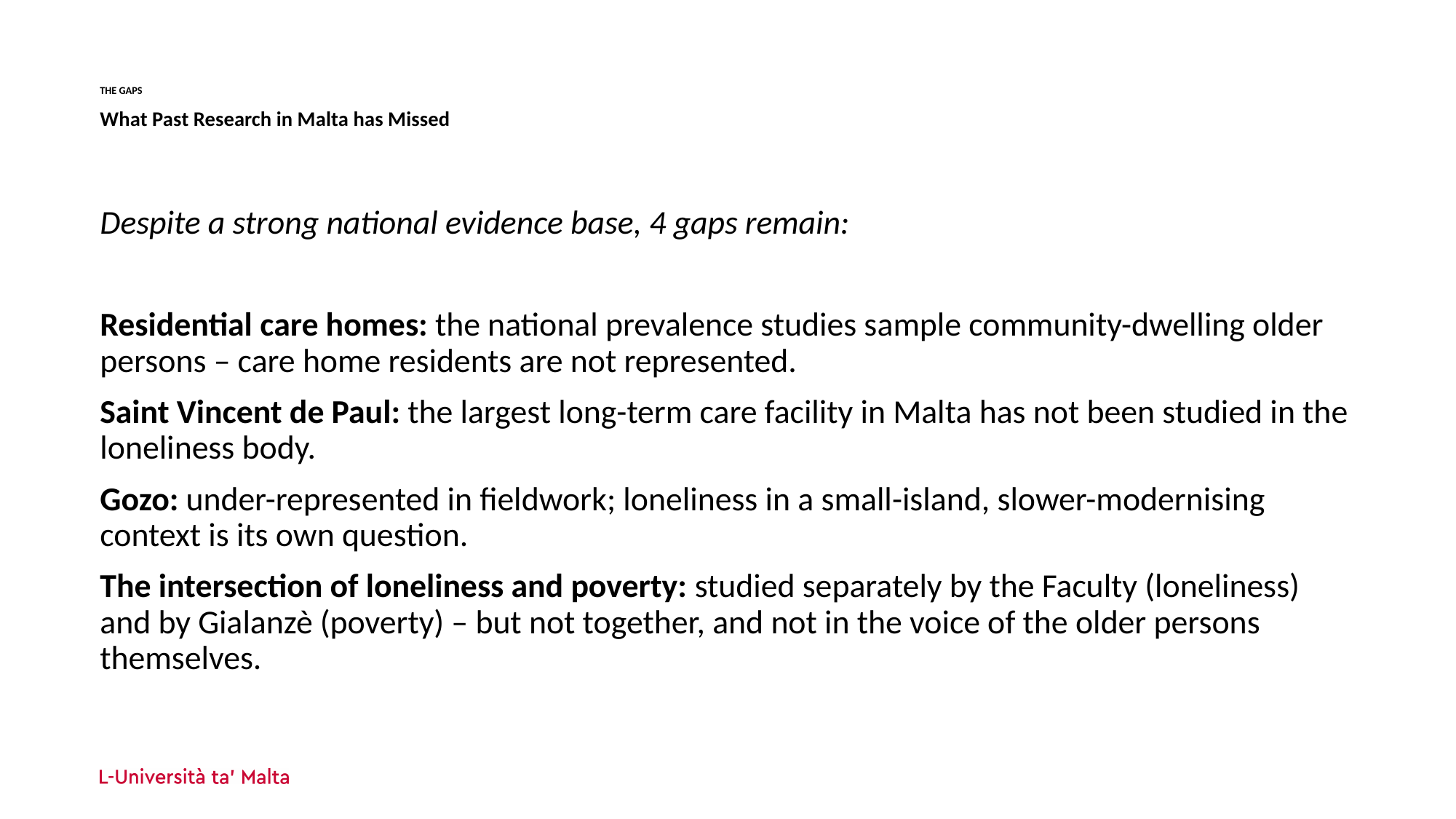

# THE GAPS What Past Research in Malta has Missed
Despite a strong national evidence base, 4 gaps remain:

Residential care homes: the national prevalence studies sample community-dwelling older persons – care home residents are not represented.
Saint Vincent de Paul: the largest long-term care facility in Malta has not been studied in the loneliness body.
Gozo: under-represented in fieldwork; loneliness in a small-island, slower-modernising context is its own question.
The intersection of loneliness and poverty: studied separately by the Faculty (loneliness) and by Gialanzè (poverty) – but not together, and not in the voice of the older persons themselves.